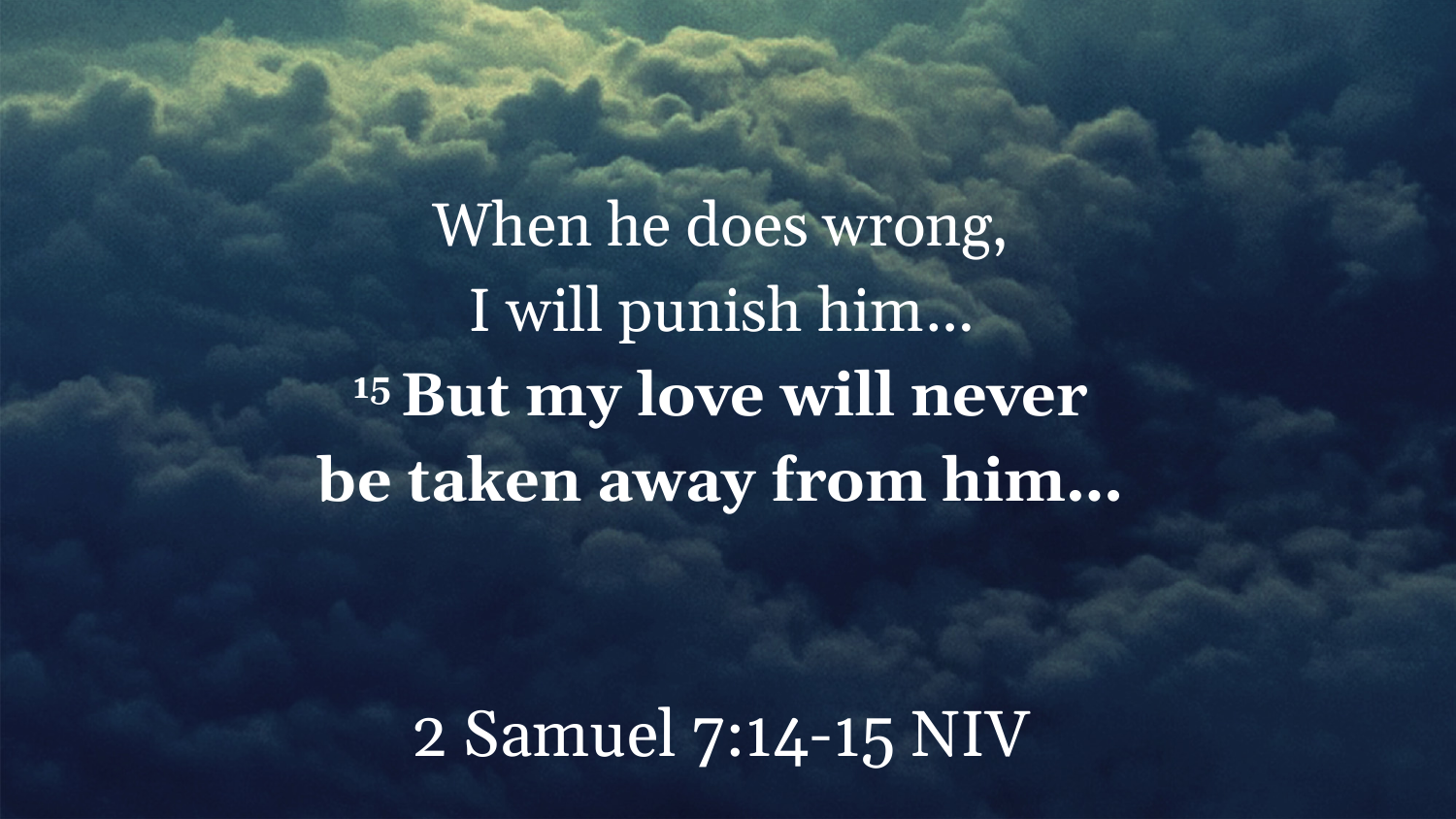

When he does wrong,
I will punish him…
15 But my love will never
be taken away from him…

2 Samuel 7:14-15 NIV